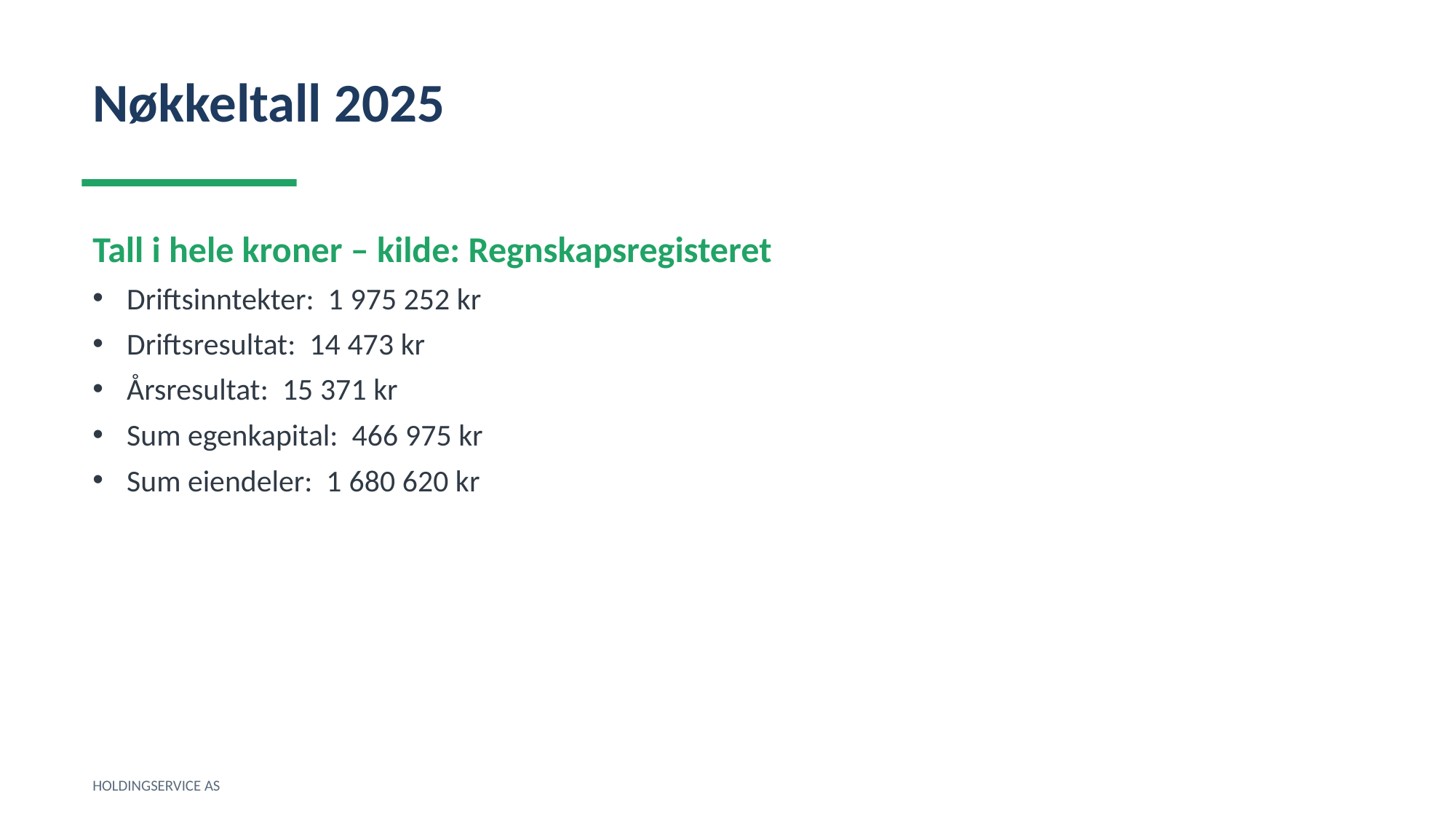

Nøkkeltall 2025

Tall i hele kroner – kilde: Regnskapsregisteret
Driftsinntekter:  1 975 252 kr
Driftsresultat:  14 473 kr
Årsresultat:  15 371 kr
Sum egenkapital:  466 975 kr
Sum eiendeler:  1 680 620 kr
HOLDINGSERVICE AS